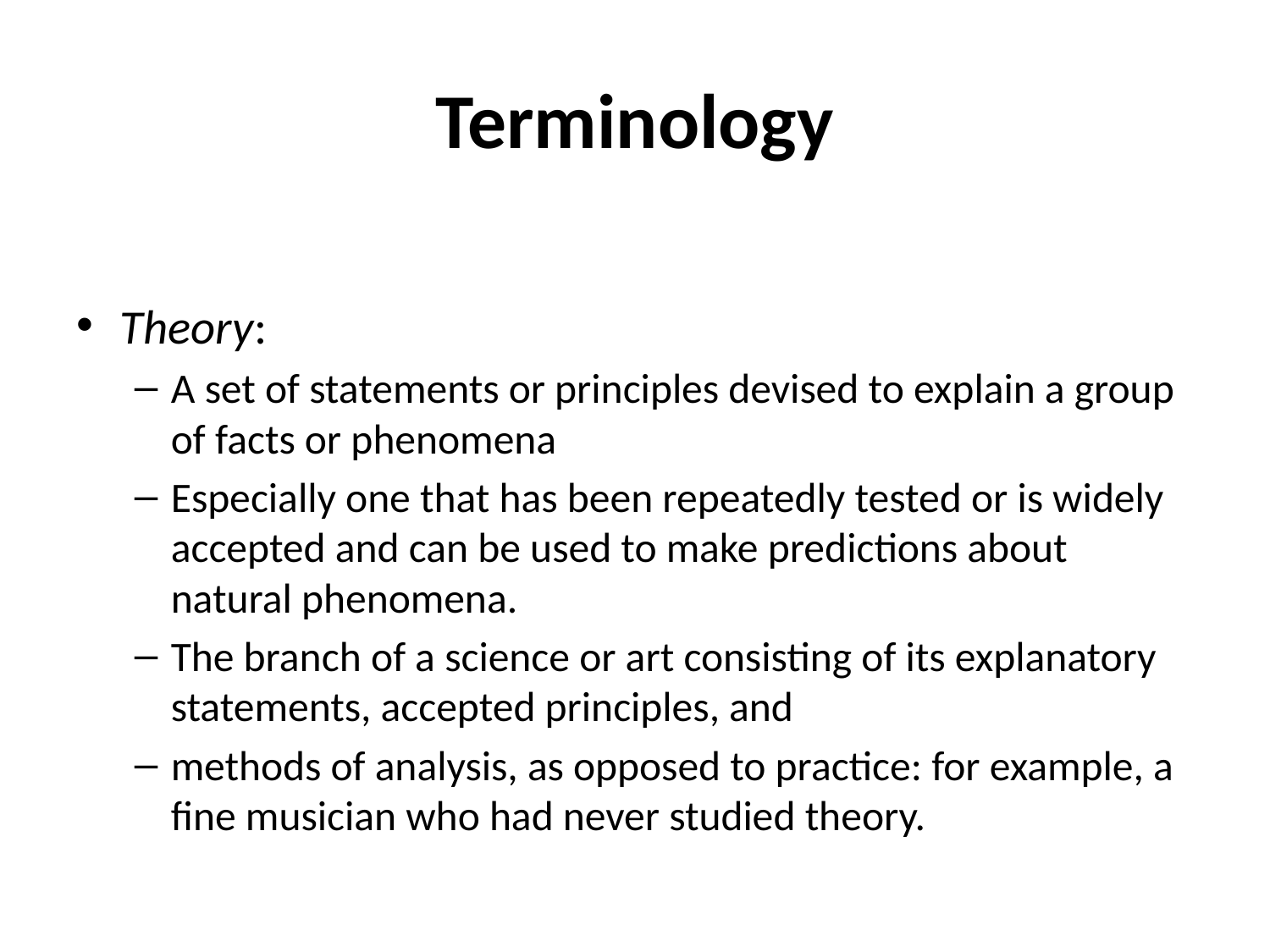

# Terminology

Theory:
A set of statements or principles devised to explain a group of facts or phenomena
Especially one that has been repeatedly tested or is widely accepted and can be used to make predictions about natural phenomena.
The branch of a science or art consisting of its explanatory statements, accepted principles, and
methods of analysis, as opposed to practice: for example, a fine musician who had never studied theory.